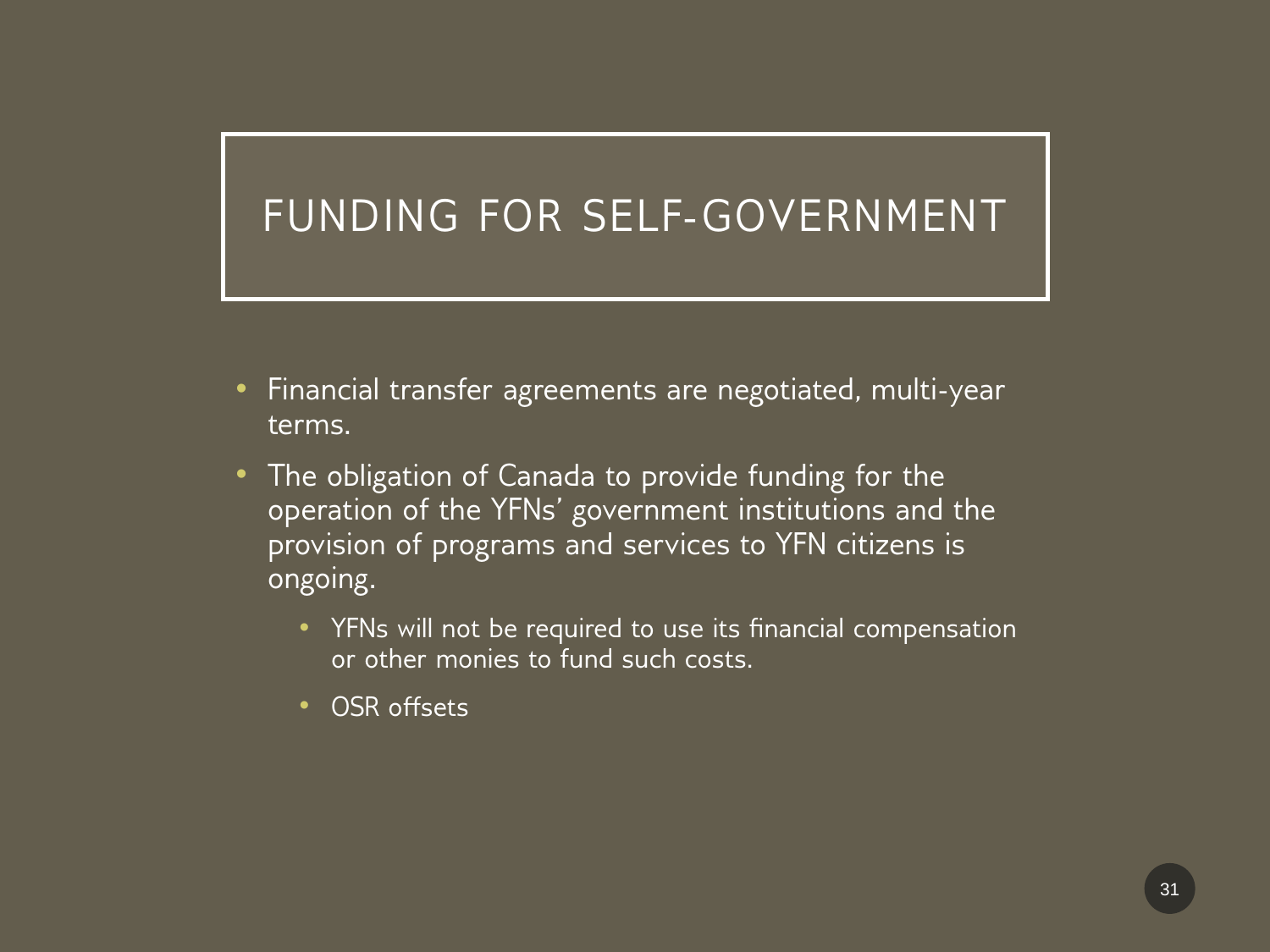

# Funding for self-government
Financial transfer agreements are negotiated, multi-year terms.
The obligation of Canada to provide funding for the operation of the YFNs’ government institutions and the provision of programs and services to YFN citizens is ongoing.
YFNs will not be required to use its financial compensation or other monies to fund such costs.
OSR offsets

31